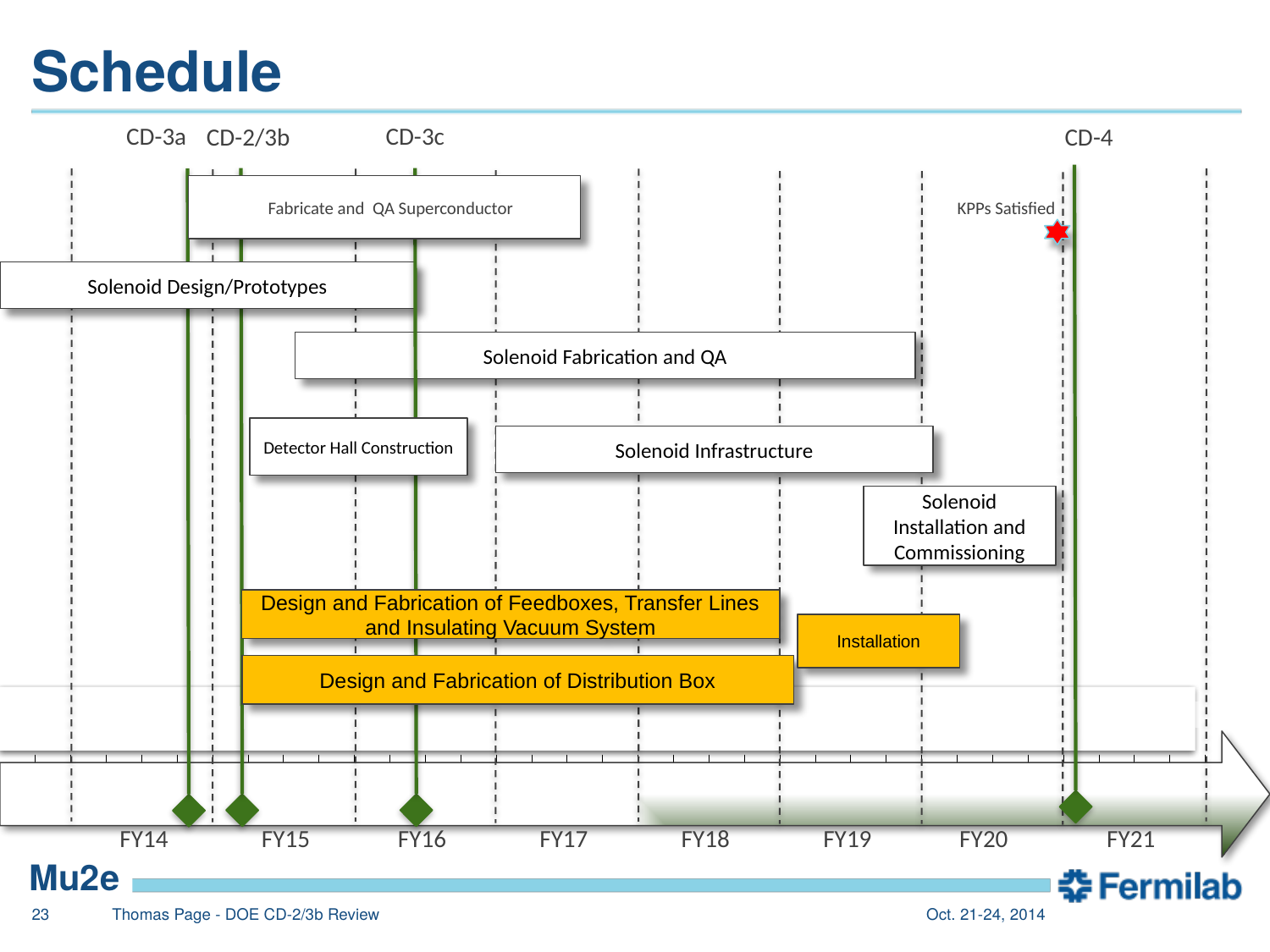

# Schedule
CD-3a
CD-3c
CD-2/3b
CD-4
Fabricate and  QA Superconductor
KPPs Satisfied

Solenoid Design/Prototypes
Solenoid Fabrication and QA
Detector Hall Construction
Solenoid Infrastructure
Solenoid Installation and Commissioning
Design and Fabrication of Feedboxes, Transfer Lines and Insulating Vacuum System
Installation
Design and Fabrication of Distribution Box

| Q3 | Q4 | Q1 | Q2 | Q3 | Q4 | Q1 | Q2 | Q3 | Q4 | Q1 | Q2 | Q3 | Q4 | Q1 | Q2 | Q3 | Q4 | Q1 | Q2 | Q3 | Q4 | Q1 | Q2 | Q3 | Q4 | Q1 | Q2 | Q3 | Q4 | Q1 | Q2 | Q3 | Q4 |
| --- | --- | --- | --- | --- | --- | --- | --- | --- | --- | --- | --- | --- | --- | --- | --- | --- | --- | --- | --- | --- | --- | --- | --- | --- | --- | --- | --- | --- | --- | --- | --- | --- | --- |
|  |  |  |  |  |  |  |  |  |  |  |  |  |  |  |  |  |  |  |  |  |  |  |  |  |  |  |  |  |  |  |  |  |  |
|  |  |  |  |  |  |  |  |  |  |  |  |  |  |  |  |  |  |  |  |  |  |  |  |  |  |  |  |  |  |  |  |  |  |

 FY14                 FY15                FY16                 FY17                 FY18                 FY19                FY20                  FY21
23
Thomas Page - DOE CD-2/3b Review
Oct. 21-24, 2014